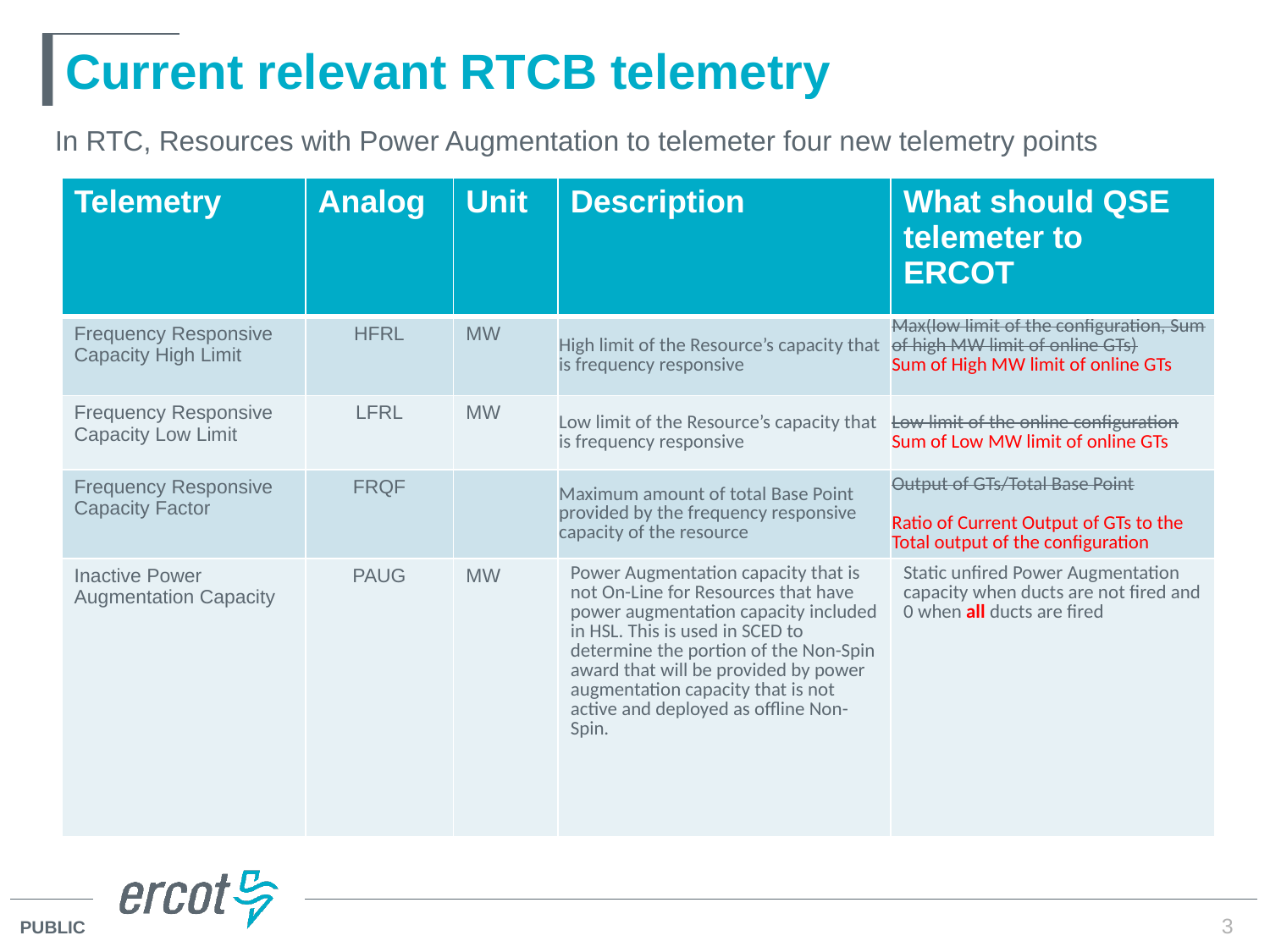

# Current relevant RTCB telemetry
In RTC, Resources with Power Augmentation to telemeter four new telemetry points

| Telemetry | Analog | Unit | Description | What should QSE telemeter to ERCOT |
| --- | --- | --- | --- | --- |
| Frequency Responsive Capacity High Limit | HFRL | MW | High limit of the Resource’s capacity that is frequency responsive | Max(low limit of the configuration, Sum of high MW limit of online GTs) Sum of High MW limit of online GTs |
| Frequency Responsive Capacity Low Limit | LFRL | MW | Low limit of the Resource’s capacity that is frequency responsive | Low limit of the online configuration Sum of Low MW limit of online GTs |
| Frequency Responsive Capacity Factor | FRQF |  | Maximum amount of total Base Point provided by the frequency responsive capacity of the resource | Output of GTs/Total Base Point Ratio of Current Output of GTs to the Total output of the configuration |
| Inactive Power Augmentation Capacity | PAUG | MW | Power Augmentation capacity that is not On-Line for Resources that have power augmentation capacity included in HSL. This is used in SCED to determine the portion of the Non-Spin award that will be provided by power augmentation capacity that is not active and deployed as offline Non-Spin. | Static unfired Power Augmentation capacity when ducts are not fired and 0 when all ducts are fired |
3